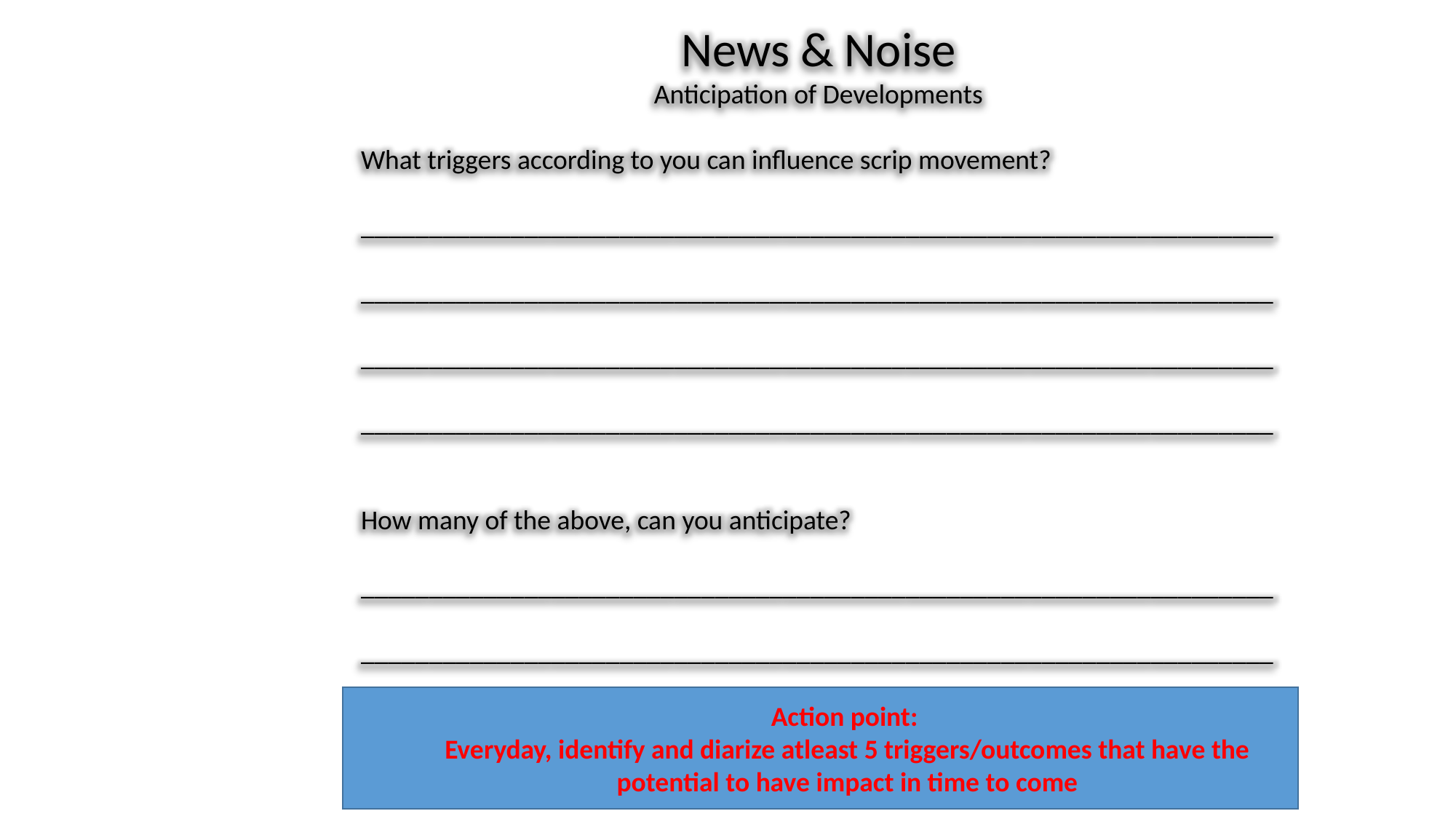

News & Noise
Anticipation of Developments

What triggers according to you can influence scrip movement?

___________________________________________________________________

___________________________________________________________________

___________________________________________________________________

___________________________________________________________________

How many of the above, can you anticipate?

___________________________________________________________________

___________________________________________________________________

Action point:
Everyday, identify and diarize atleast 5 triggers/outcomes that have the potential to have impact in time to come